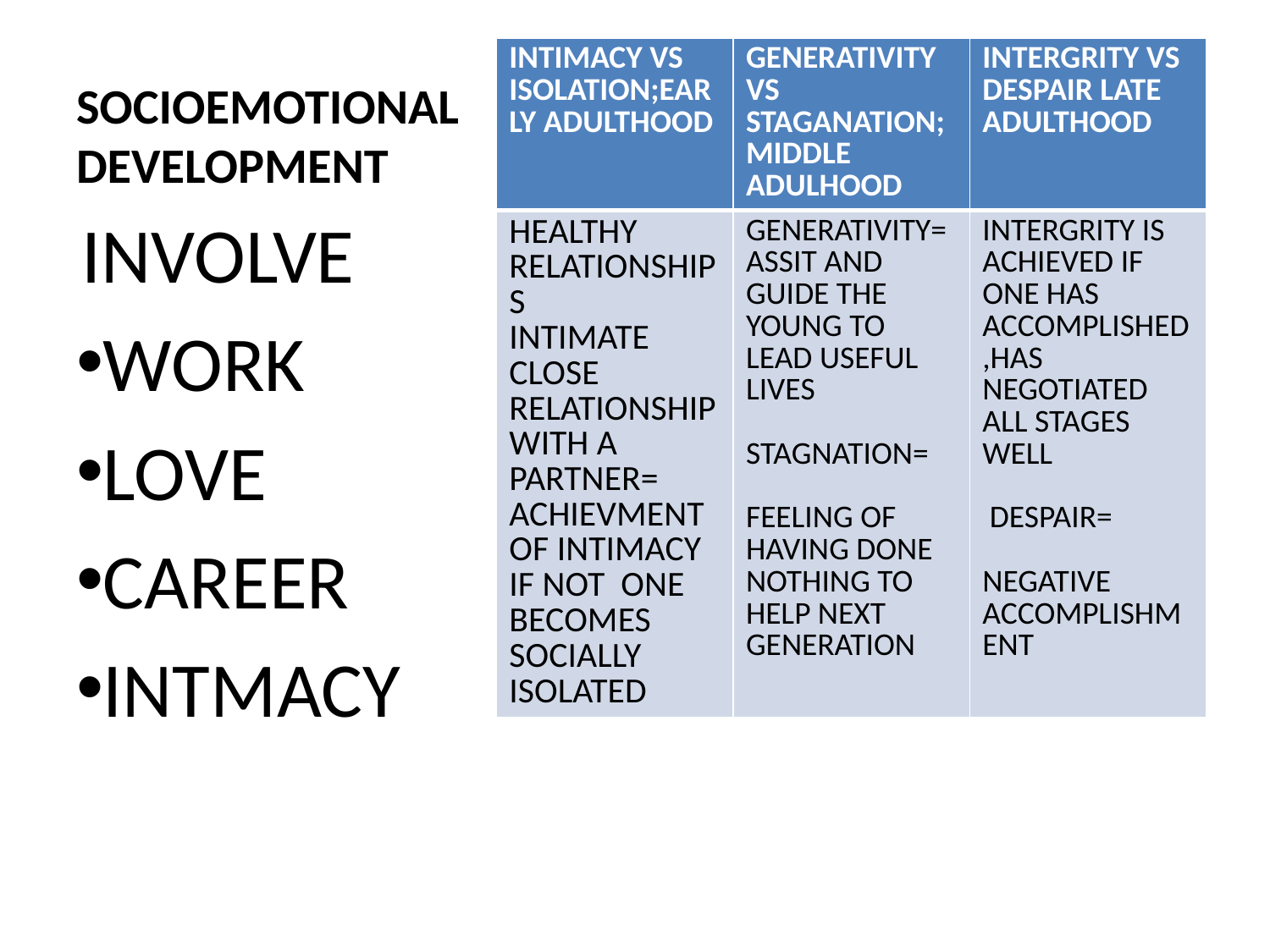

# SOCIOEMOTIONAL DEVELOPMENT
| INTIMACY VS ISOLATION;EARLY ADULTHOOD | GENERATIVITY VS STAGANATION;MIDDLE ADULHOOD | INTERGRITY VS DESPAIR LATE ADULTHOOD |
| --- | --- | --- |
| HEALTHY RELATIONSHIPS INTIMATE CLOSE RELATIONSHIP WITH A PARTNER= ACHIEVMENT OF INTIMACY IF NOT ONE BECOMES SOCIALLY ISOLATED | GENERATIVITY=ASSIT AND GUIDE THE YOUNG TO LEAD USEFUL LIVES STAGNATION= FEELING OF HAVING DONE NOTHING TO HELP NEXT GENERATION | INTERGRITY IS ACHIEVED IF ONE HAS ACCOMPLISHED,HAS NEGOTIATED ALL STAGES WELL DESPAIR= NEGATIVE ACCOMPLISHMENT |
 INVOLVE
WORK
LOVE
CAREER
INTMACY